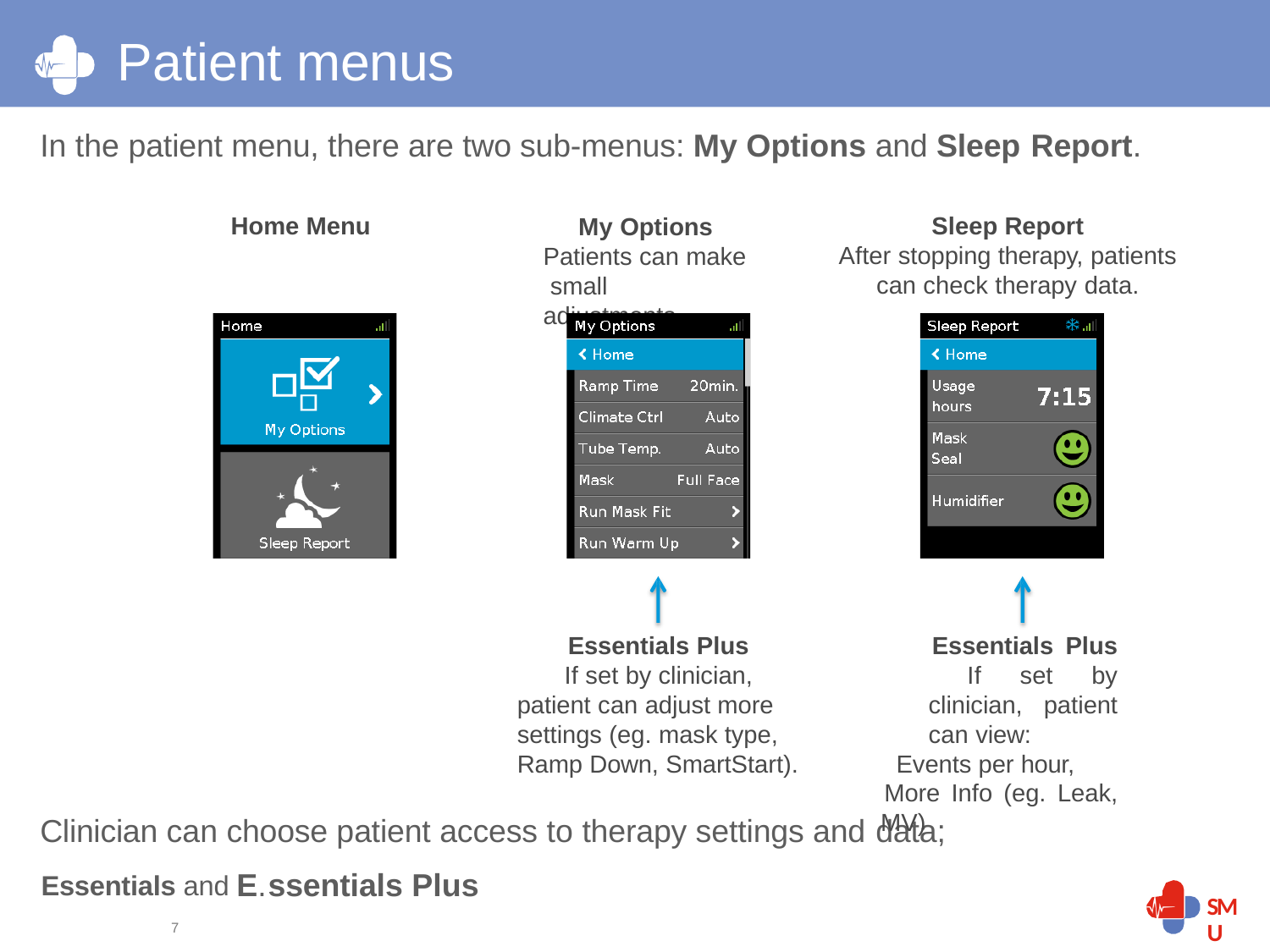

# Patient menus
In the patient menu, there are two sub-menus: My Options and Sleep Report.
Home Menu
Sleep Report
After stopping therapy, patients
can check therapy data.
My Options  Patients can make  small adjustments.

Essentials Plus
If set by clinician,  patient can adjust more  settings (eg. mask type,  Ramp Down, SmartStart).
Essentials Plus  If set by clinician,  patient can view:
Events per hour,
More Info (eg. Leak, MV)
Clinician can choose patient access to therapy settings and data;
Essentials and E. ssentials Plus

SMU
7